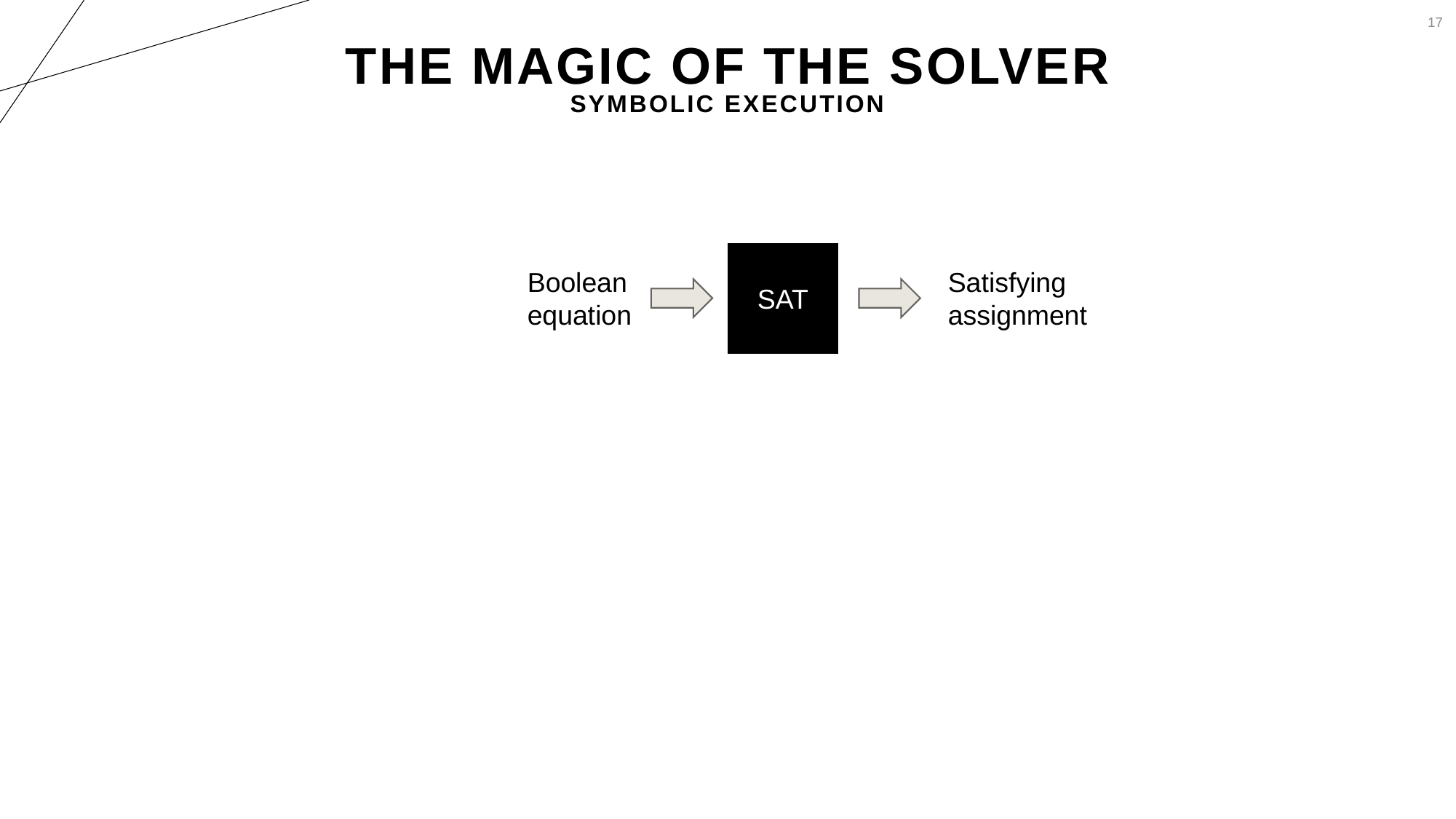

17
# The magic of the solver
Symbolic Execution
SAT
Boolean
equation
Satisfying
assignment